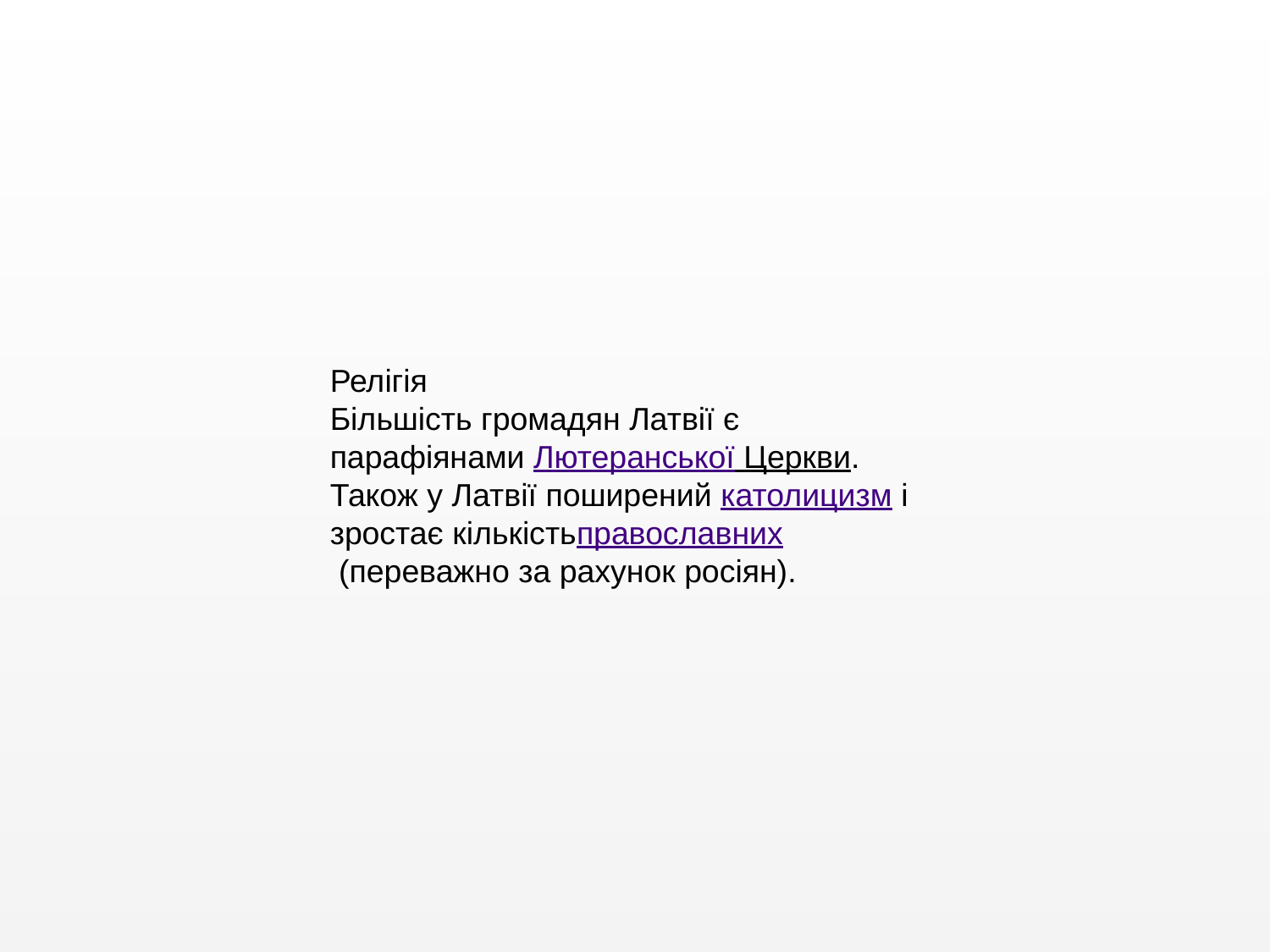

Релігія
Більшість громадян Латвії є парафіянами Лютеранської Церкви. Також у Латвії поширений католицизм і зростає кількістьправославних (переважно за рахунок росіян).